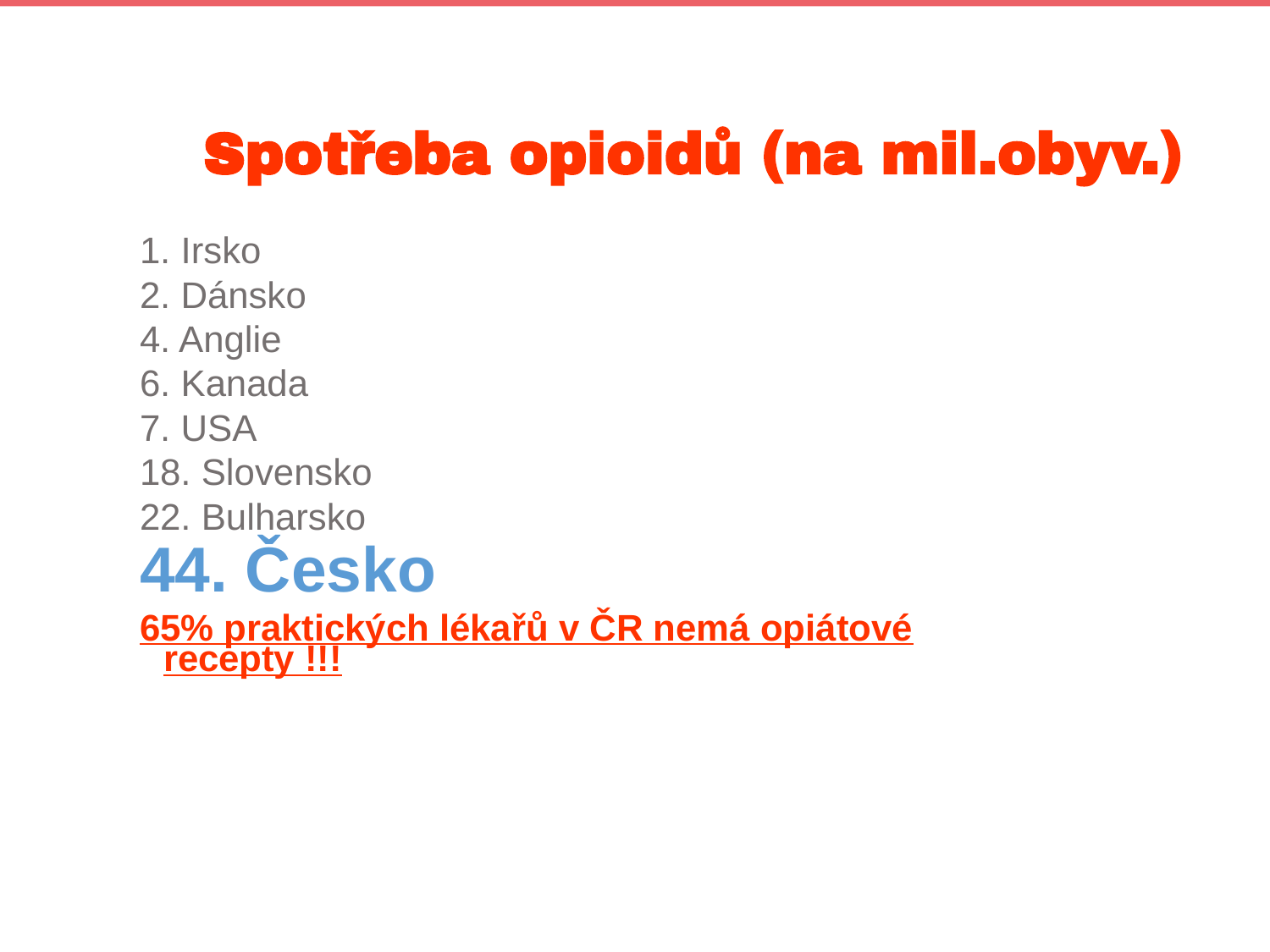

# Spotřeba opioidů (na mil.obyv.)
1. Irsko
2. Dánsko
4. Anglie
6. Kanada
7. USA
18. Slovensko
22. Bulharsko
44. Česko
65% praktických lékařů v ČR nemá opiátové recepty !!!